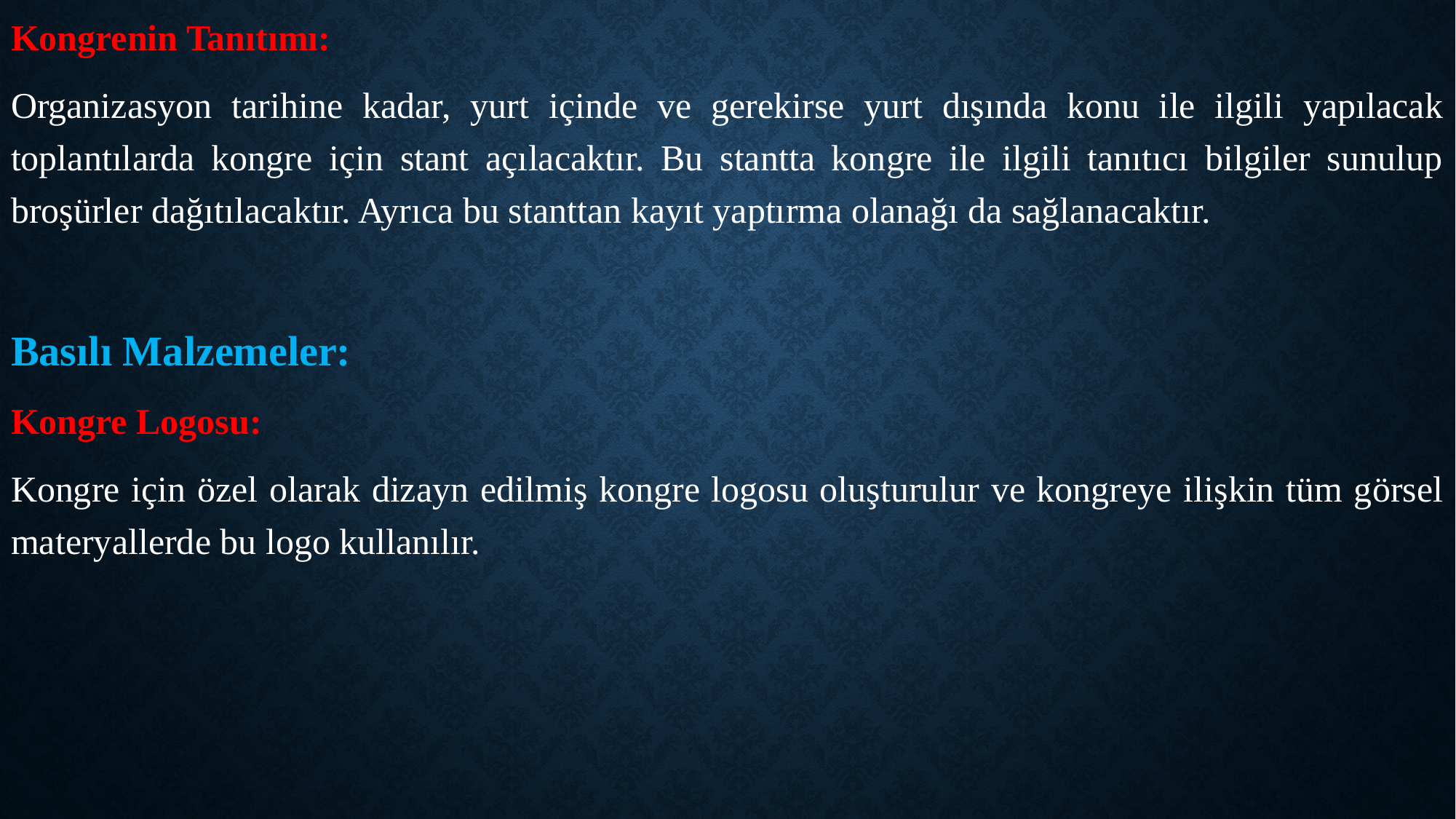

Kongrenin Tanıtımı:
Organizasyon tarihine kadar, yurt içinde ve gerekirse yurt dışında konu ile ilgili yapılacak toplantılarda kongre için stant açılacaktır. Bu stantta kongre ile ilgili tanıtıcı bilgiler sunulup broşürler dağıtılacaktır. Ayrıca bu stanttan kayıt yaptırma olanağı da sağlanacaktır.

Basılı Malzemeler:
Kongre Logosu:
Kongre için özel olarak dizayn edilmiş kongre logosu oluşturulur ve kongreye ilişkin tüm görsel materyallerde bu logo kullanılır.